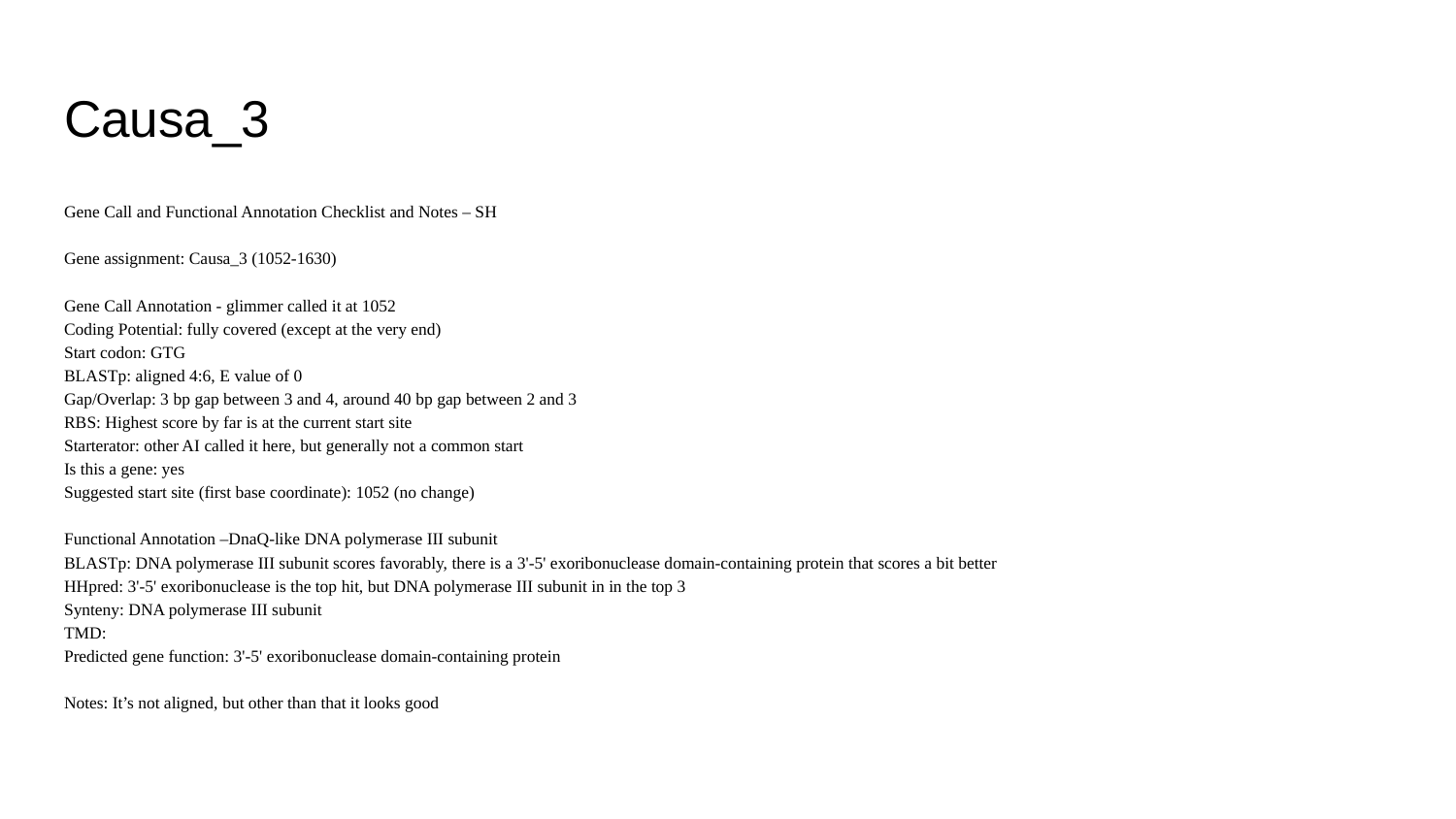

# Causa_3
Gene Call and Functional Annotation Checklist and Notes – SH

Gene assignment: Causa_3 (1052-1630)

Gene Call Annotation - glimmer called it at 1052
Coding Potential: fully covered (except at the very end)
Start codon: GTG
BLASTp: aligned 4:6, E value of 0
Gap/Overlap: 3 bp gap between 3 and 4, around 40 bp gap between 2 and 3
RBS: Highest score by far is at the current start site
Starterator: other AI called it here, but generally not a common start
Is this a gene: yes
Suggested start site (first base coordinate): 1052 (no change)

Functional Annotation –DnaQ-like DNA polymerase III subunit
BLASTp: DNA polymerase III subunit scores favorably, there is a 3'-5' exoribonuclease domain-containing protein that scores a bit better
HHpred: 3'-5' exoribonuclease is the top hit, but DNA polymerase III subunit in in the top 3
Synteny: DNA polymerase III subunit
TMD:
Predicted gene function: 3'-5' exoribonuclease domain-containing protein

Notes: It’s not aligned, but other than that it looks good